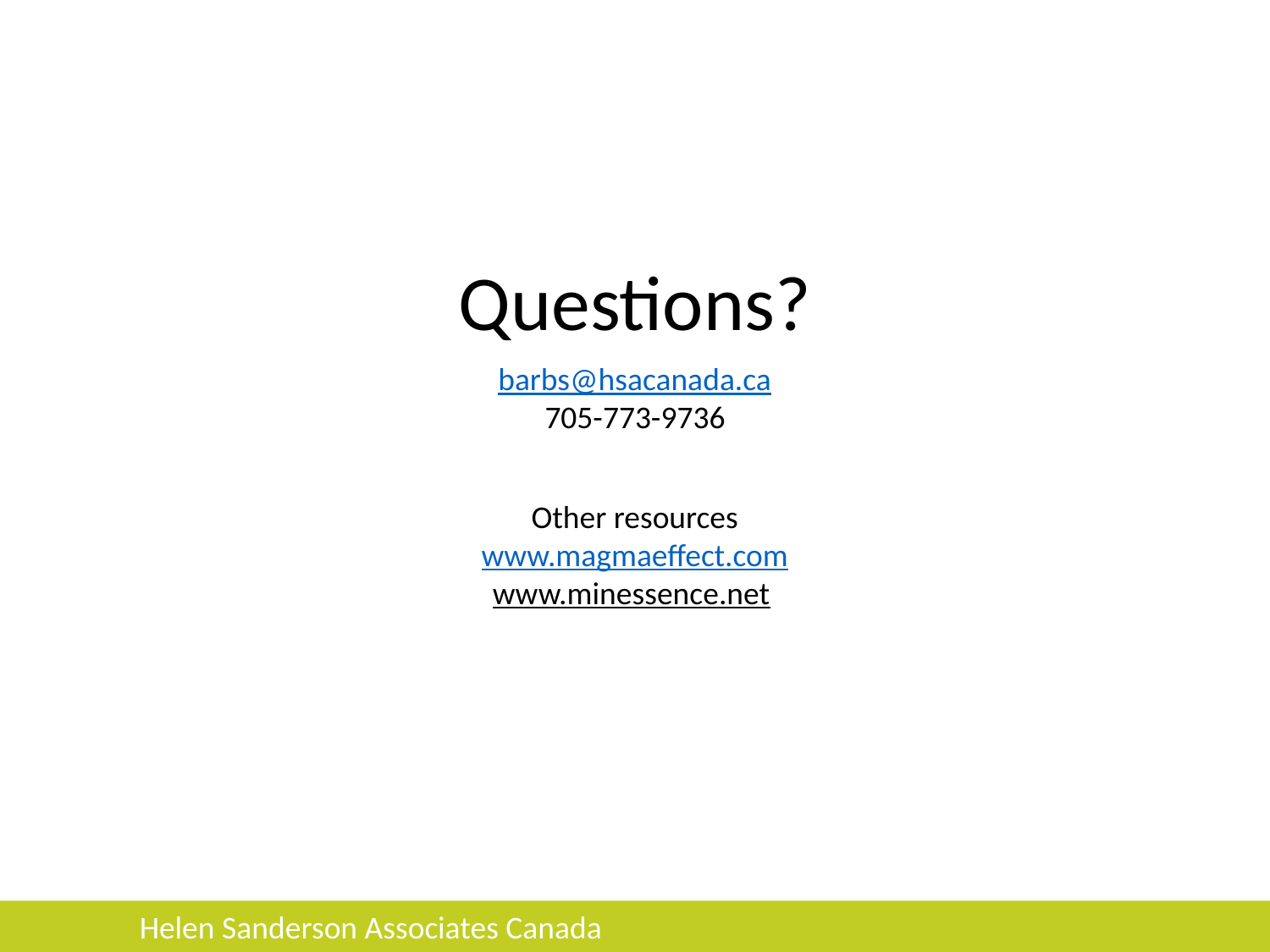

# Questions?
barbs@hsacanada.ca
705-773-9736
Other resources
www.magmaeffect.com
www.minessence.net
	Helen Sanderson Associates Canada						www.hsacanada.ca